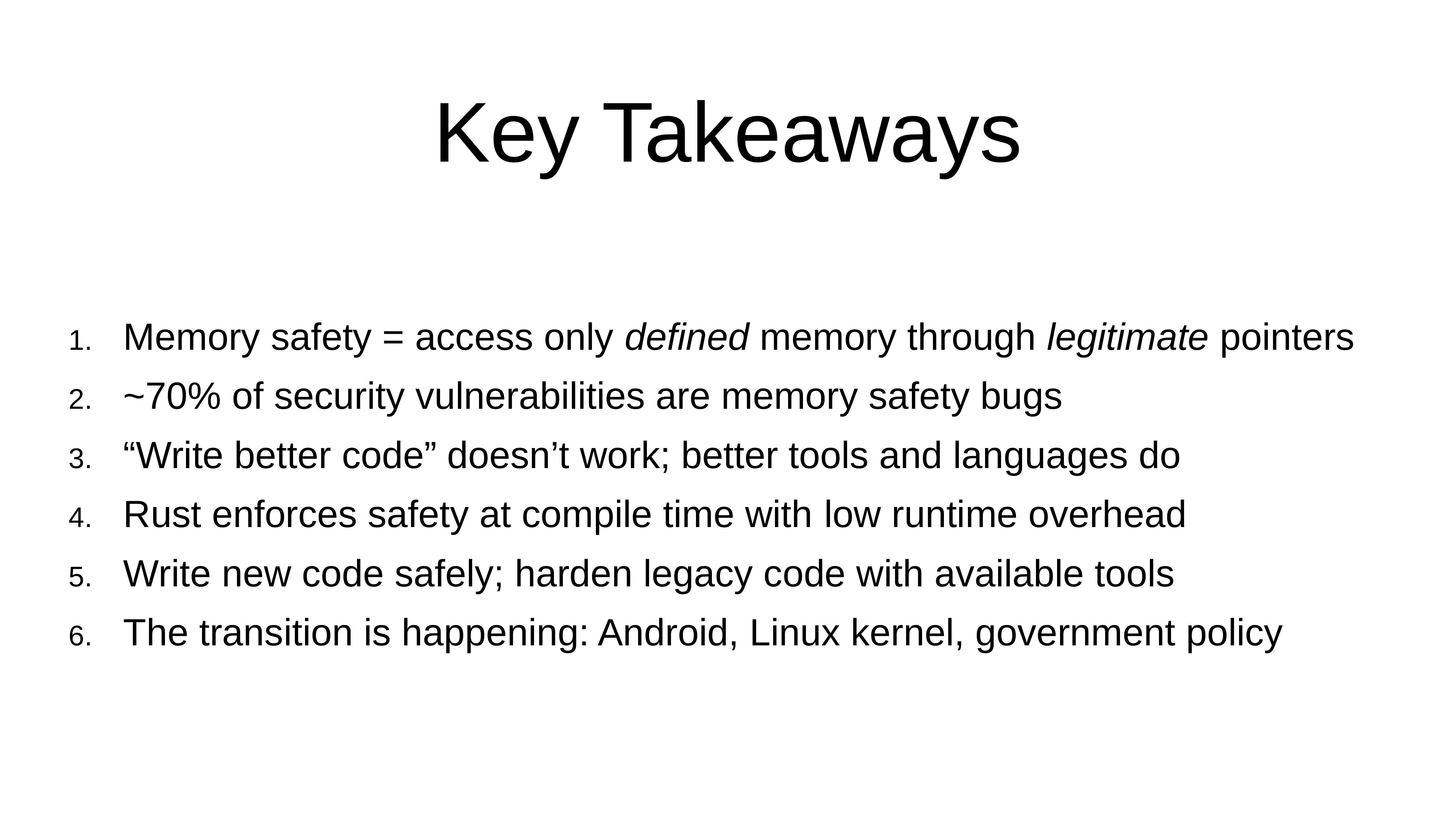

# Key Takeaways
Memory safety = access only defined memory through legitimate pointers
~70% of security vulnerabilities are memory safety bugs
“Write better code” doesn’t work; better tools and languages do
Rust enforces safety at compile time with low runtime overhead
Write new code safely; harden legacy code with available tools
The transition is happening: Android, Linux kernel, government policy